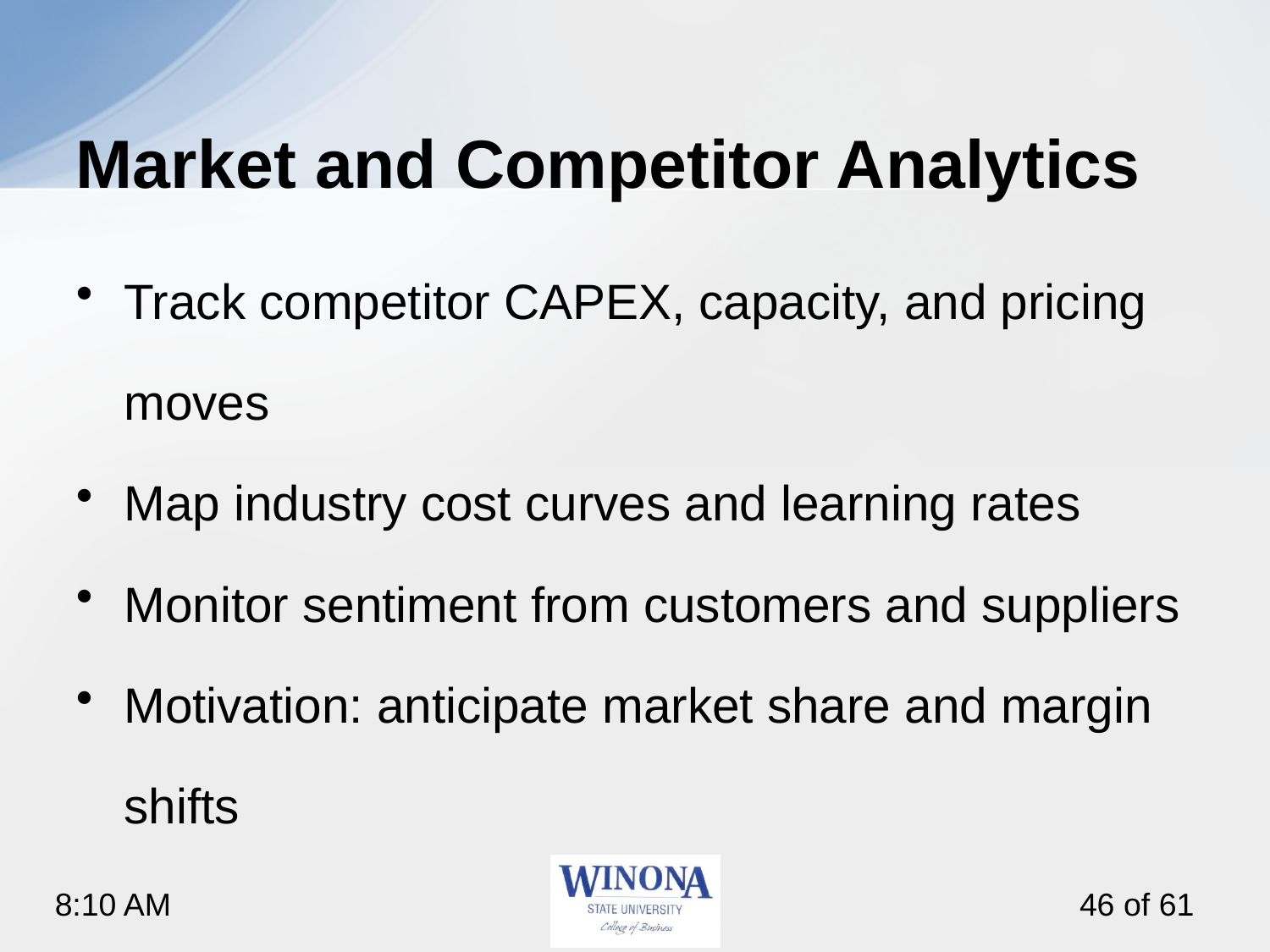

# Market and Competitor Analytics
Track competitor CAPEX, capacity, and pricing moves
Map industry cost curves and learning rates
Monitor sentiment from customers and suppliers
Motivation: anticipate market share and margin shifts